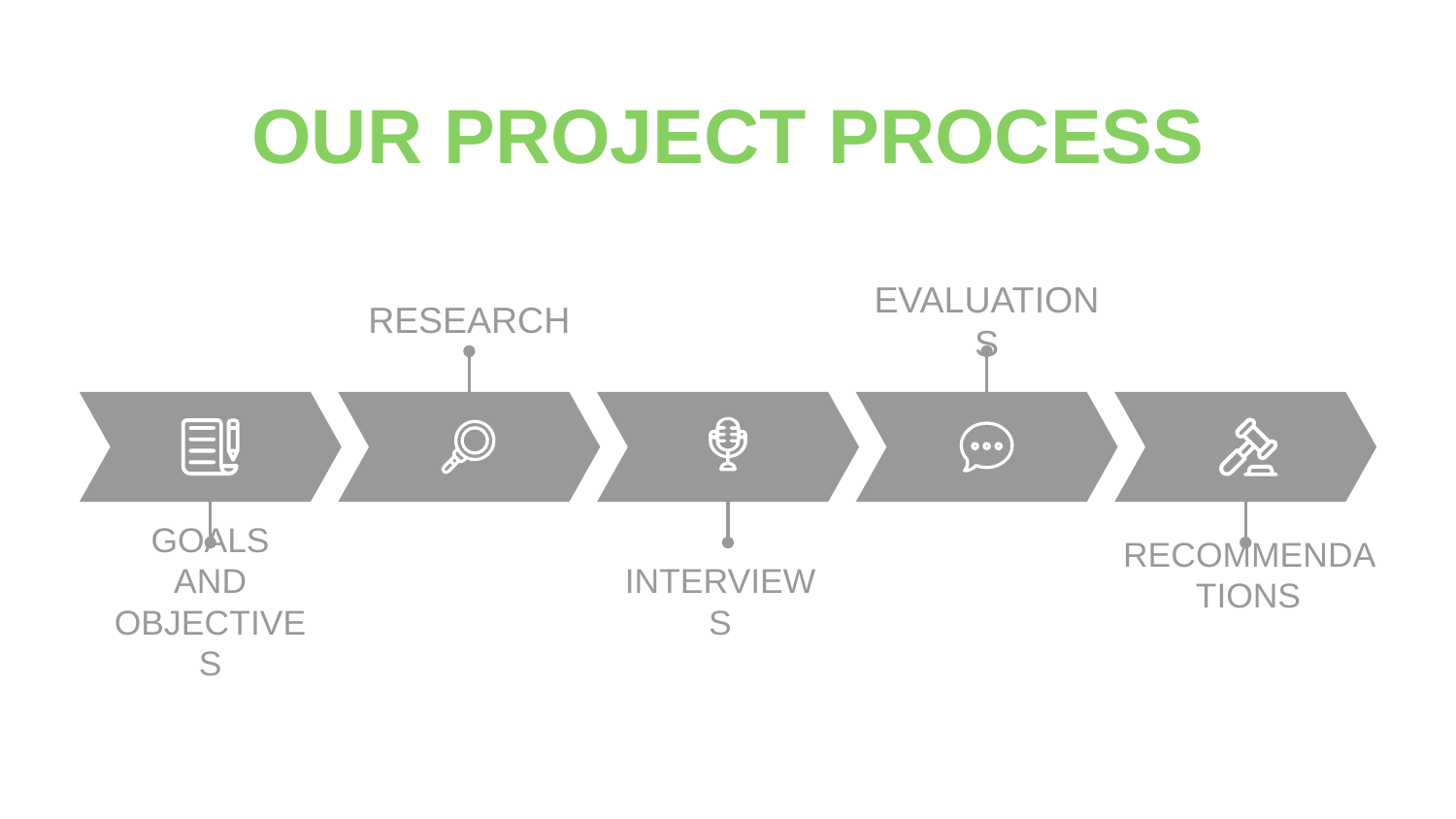

OUR PROJECT PROCESS
RESEARCH
EVALUATIONS

RECOMMENDATIONS
GOALS AND OBJECTIVES
INTERVIEWS